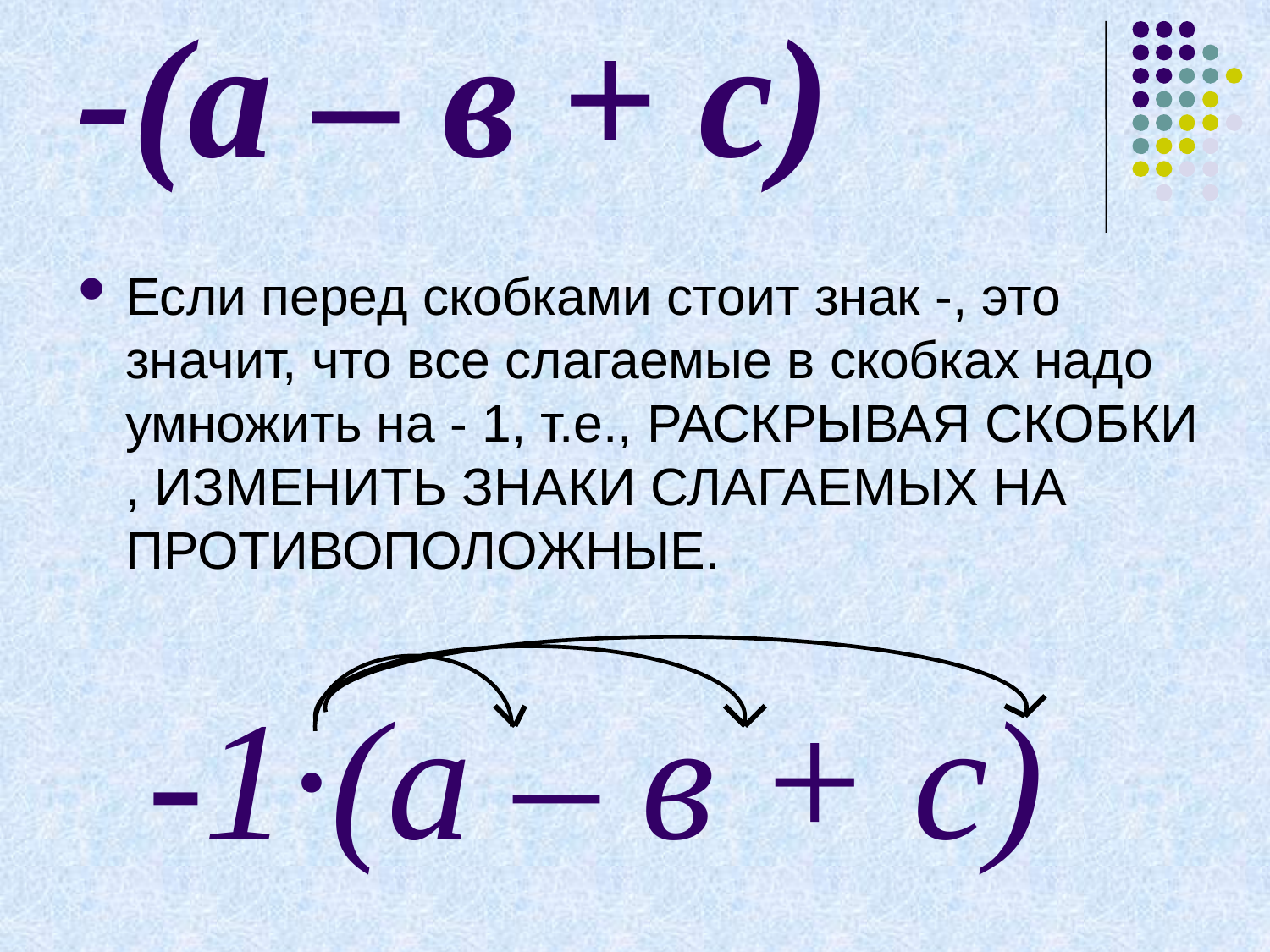

# -(а – в + с)
Если перед скобками стоит знак -, это значит, что все слагаемые в скобках надо умножить на - 1, т.е., РАСКРЫВАЯ СКОБКИ , ИЗМЕНИТЬ ЗНАКИ СЛАГАЕМЫХ НА ПРОТИВОПОЛОЖНЫЕ.

-1·(а – в + с)